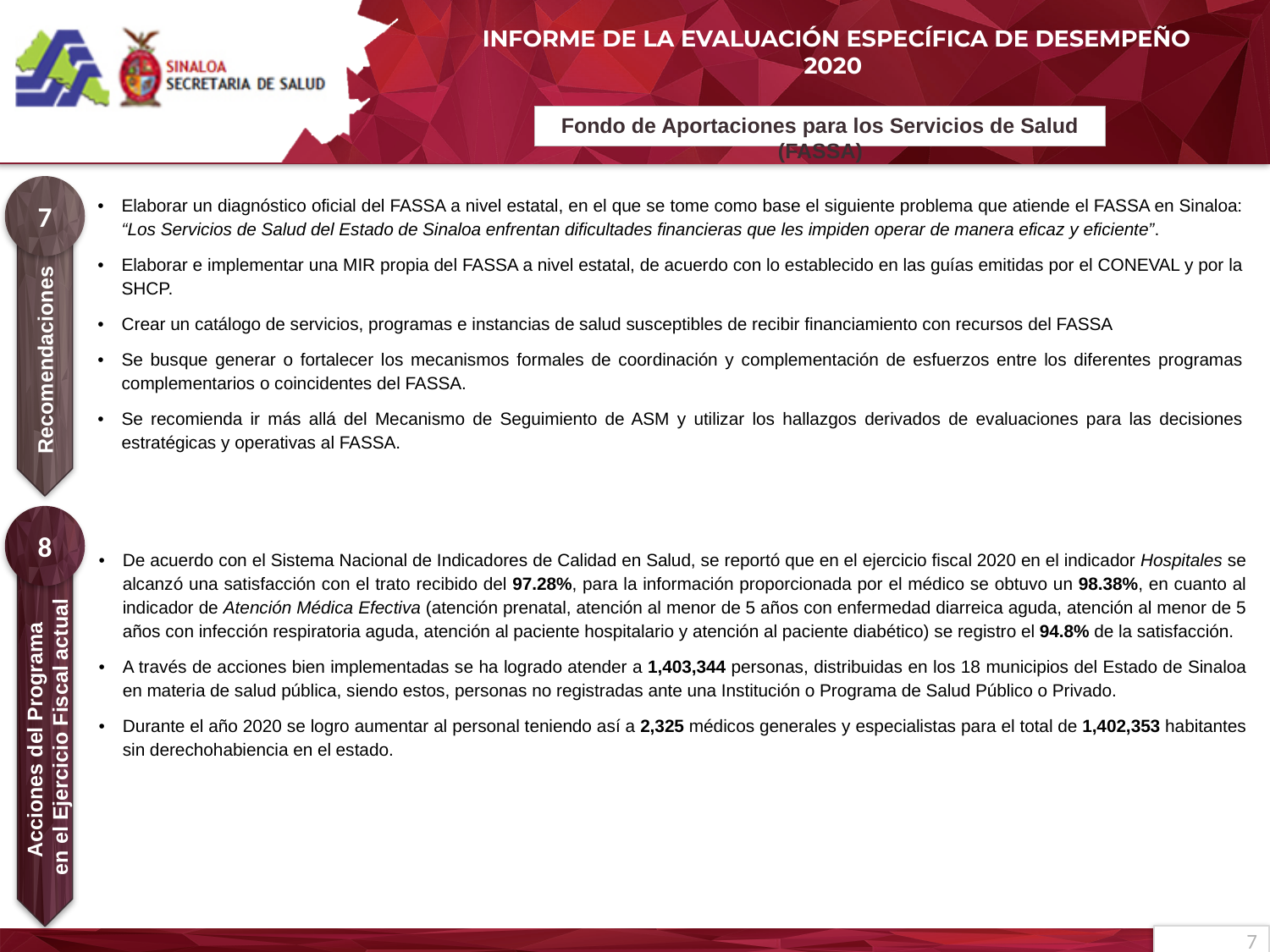

# Fondo de Aportaciones para los Servicios de Salud (FASSA)
7
| Elaborar un diagnóstico oficial del FASSA a nivel estatal, en el que se tome como base el siguiente problema que atiende el FASSA en Sinaloa: “Los Servicios de Salud del Estado de Sinaloa enfrentan dificultades financieras que les impiden operar de manera eficaz y eficiente”. Elaborar e implementar una MIR propia del FASSA a nivel estatal, de acuerdo con lo establecido en las guías emitidas por el CONEVAL y por la SHCP. Crear un catálogo de servicios, programas e instancias de salud susceptibles de recibir financiamiento con recursos del FASSA Se busque generar o fortalecer los mecanismos formales de coordinación y complementación de esfuerzos entre los diferentes programas complementarios o coincidentes del FASSA. Se recomienda ir más allá del Mecanismo de Seguimiento de ASM y utilizar los hallazgos derivados de evaluaciones para las decisiones estratégicas y operativas al FASSA. |
| --- |

Recomendaciones
8
| De acuerdo con el Sistema Nacional de Indicadores de Calidad en Salud, se reportó que en el ejercicio fiscal 2020 en el indicador Hospitales se alcanzó una satisfacción con el trato recibido del 97.28%, para la información proporcionada por el médico se obtuvo un 98.38%, en cuanto al indicador de Atención Médica Efectiva (atención prenatal, atención al menor de 5 años con enfermedad diarreica aguda, atención al menor de 5 años con infección respiratoria aguda, atención al paciente hospitalario y atención al paciente diabético) se registro el 94.8% de la satisfacción. A través de acciones bien implementadas se ha logrado atender a 1,403,344 personas, distribuidas en los 18 municipios del Estado de Sinaloa en materia de salud pública, siendo estos, personas no registradas ante una Institución o Programa de Salud Público o Privado. Durante el año 2020 se logro aumentar al personal teniendo así a 2,325 médicos generales y especialistas para el total de 1,402,353 habitantes sin derechohabiencia en el estado. |
| --- |
Acciones del Programa
en el Ejercicio Fiscal actual

7